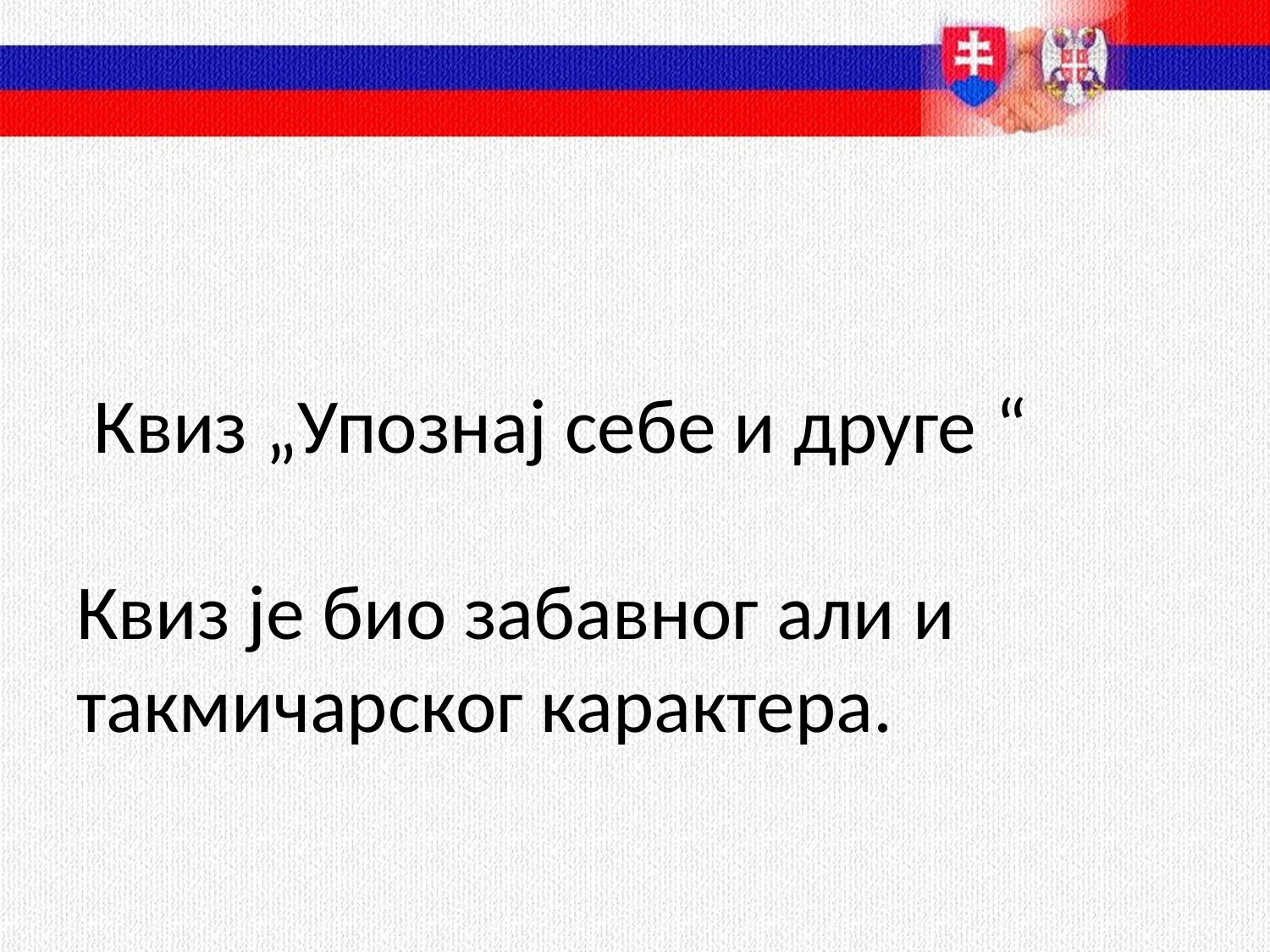

# Квиз „Упознај себе и друге “ Квиз је био забавног али и такмичарског карактера.